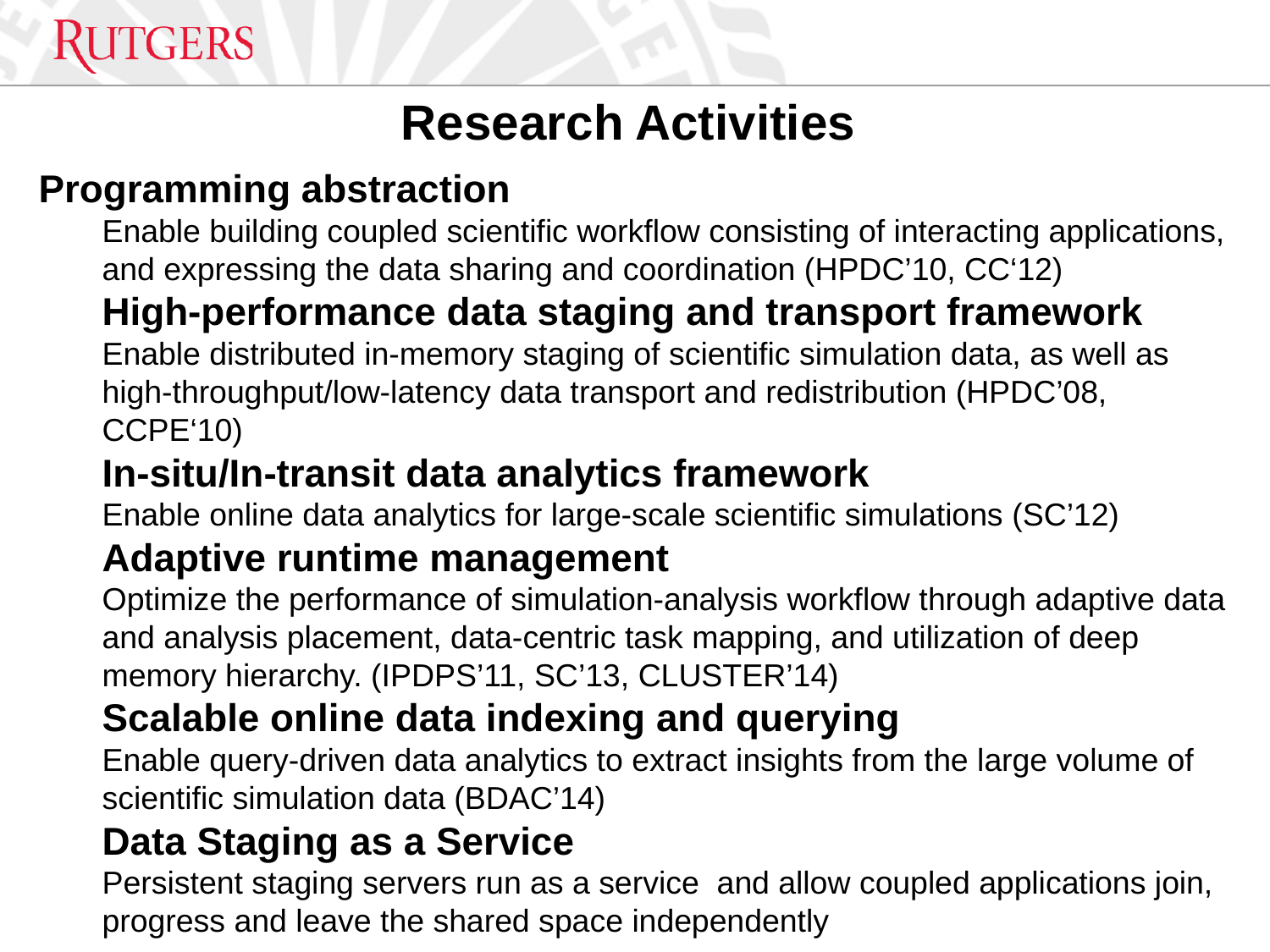

Research Activities
Programming abstraction
Enable building coupled scientific workflow consisting of interacting applications, and expressing the data sharing and coordination (HPDC’10, CC‘12)
High-performance data staging and transport framework
Enable distributed in-memory staging of scientific simulation data, as well as high-throughput/low-latency data transport and redistribution (HPDC’08, CCPE‘10)
In-situ/In-transit data analytics framework
Enable online data analytics for large-scale scientific simulations (SC’12)
Adaptive runtime management
Optimize the performance of simulation-analysis workflow through adaptive data and analysis placement, data-centric task mapping, and utilization of deep memory hierarchy. (IPDPS’11, SC’13, CLUSTER’14)
Scalable online data indexing and querying
Enable query-driven data analytics to extract insights from the large volume of scientific simulation data (BDAC’14)
Data Staging as a Service
Persistent staging servers run as a service  and allow coupled applications join, progress and leave the shared space independently